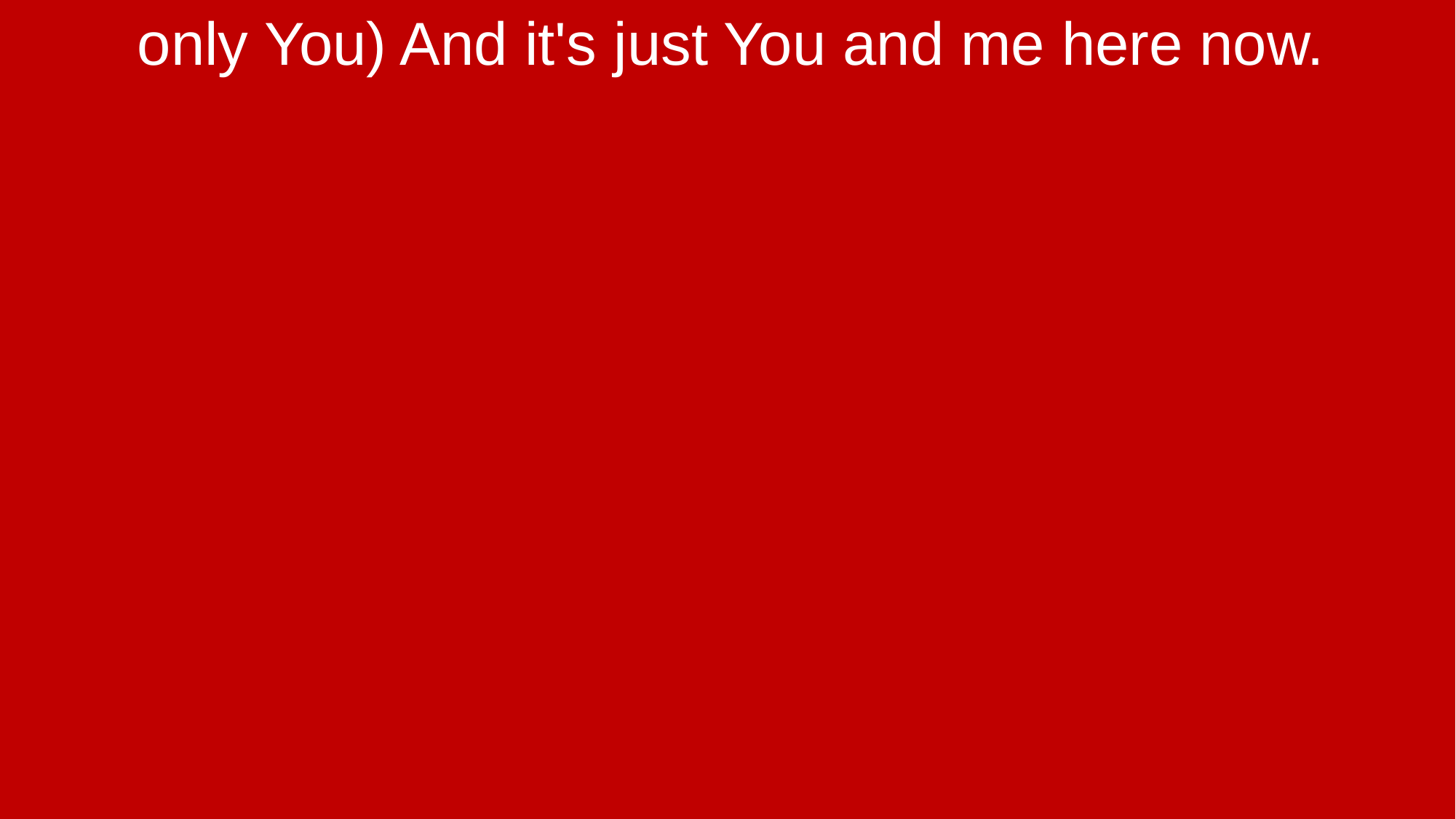

only You) And it's just You and me here now.